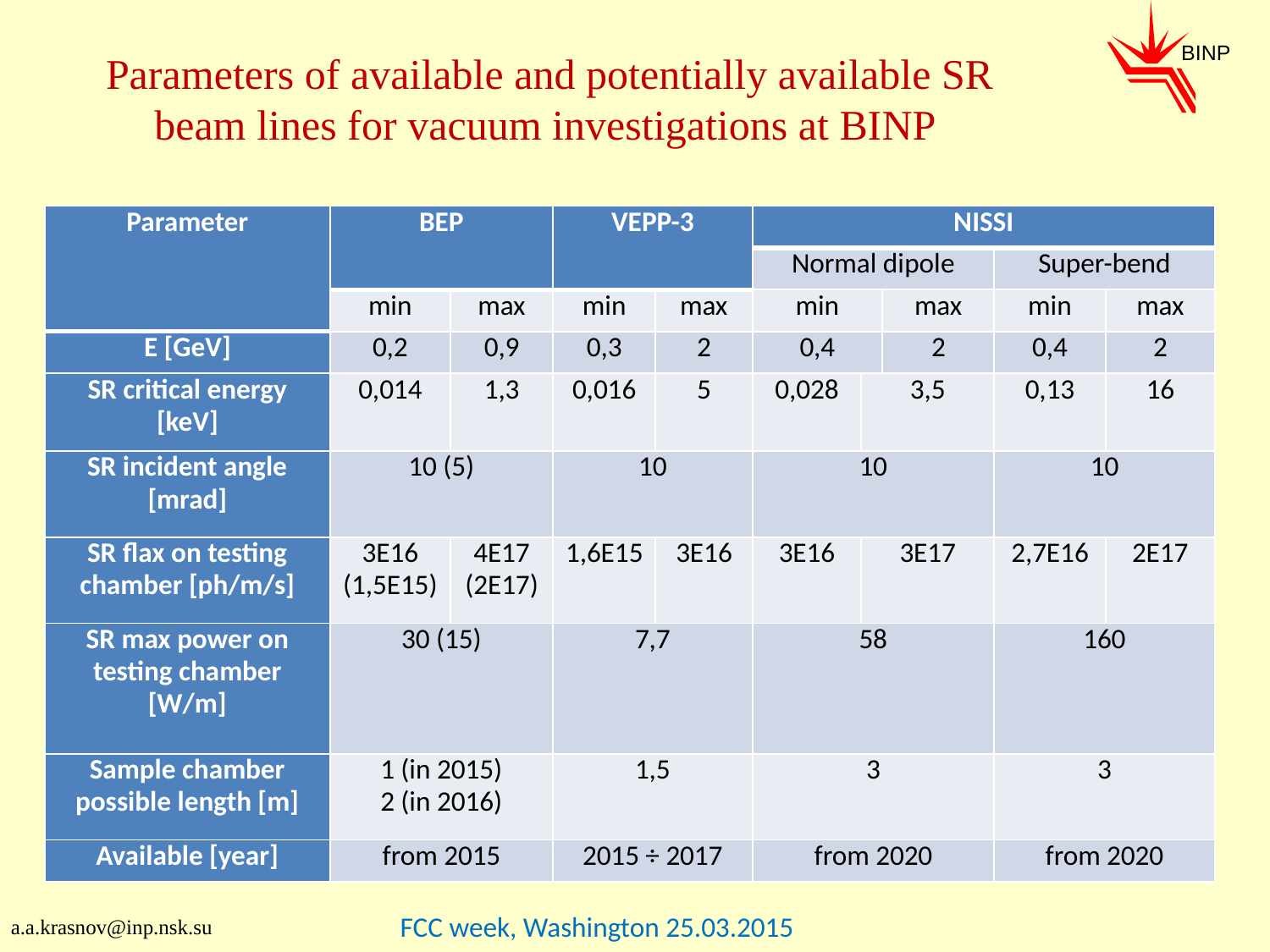

BINP

Parameters of available and potentially available SR beam lines for vacuum investigations at BINP

| Parameter | BEP |  | VEPP-3 |  | NISSI |  |  |  |  |
| --- | --- | --- | --- | --- | --- | --- | --- | --- | --- |
|  |  |  |  |  | Normal dipole |  |  | Super-bend |  |
|  | min | max | min | max | min |  | max | min | max |
| E [GeV] | 0,2 | 0,9 | 0,3 | 2 | 0,4 |  | 2 | 0,4 | 2 |
| SR critical energy [keV] | 0,014 | 1,3 | 0,016 | 5 | 0,028 | 3,5 |  | 0,13 | 16 |
| SR incident angle [mrad] | 10 (5) |  | 10 |  | 10 |  |  | 10 |  |
| SR flax on testing chamber [ph/m/s] | 3E16 (1,5E15) | 4E17 (2E17) | 1,6E15 | 3E16 | 3E16 | 3E17 |  | 2,7E16 | 2E17 |
| SR max power on testing chamber [W/m] | 30 (15) |  | 7,7 |  | 58 |  |  | 160 |  |
| Sample chamber possible length [m] | 1 (in 2015) 2 (in 2016) |  | 1,5 |  | 3 |  |  | 3 |  |
| Available [year] | from 2015 |  | 2015 ÷ 2017 |  | from 2020 |  |  | from 2020 |  |
FCC week, Washington 25.03.2015
a.a.krasnov@inp.nsk.su